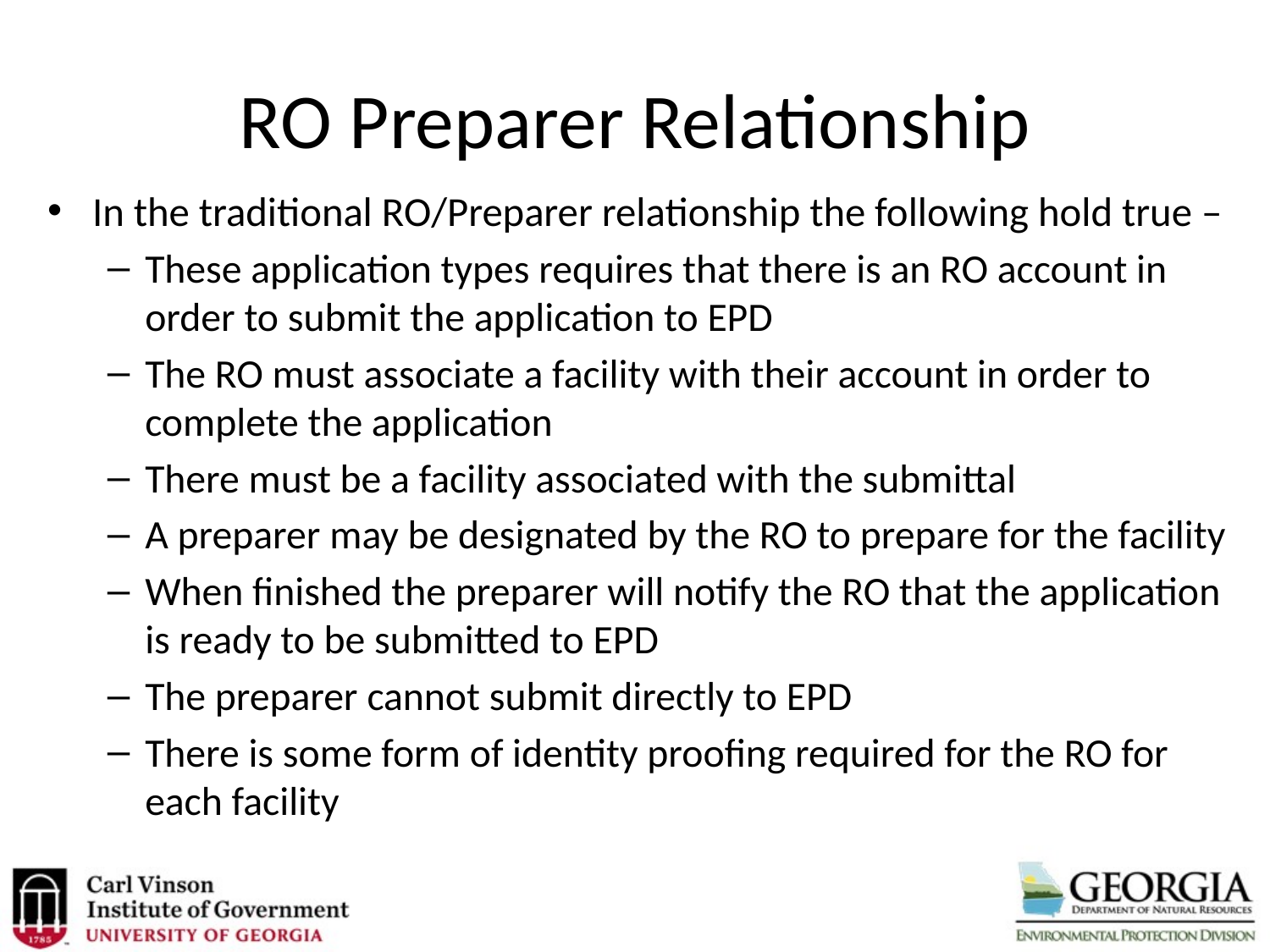

# RO Preparer Relationship
In the traditional RO/Preparer relationship the following hold true –
These application types requires that there is an RO account in order to submit the application to EPD
The RO must associate a facility with their account in order to complete the application
There must be a facility associated with the submittal
A preparer may be designated by the RO to prepare for the facility
When finished the preparer will notify the RO that the application is ready to be submitted to EPD
The preparer cannot submit directly to EPD
There is some form of identity proofing required for the RO for each facility